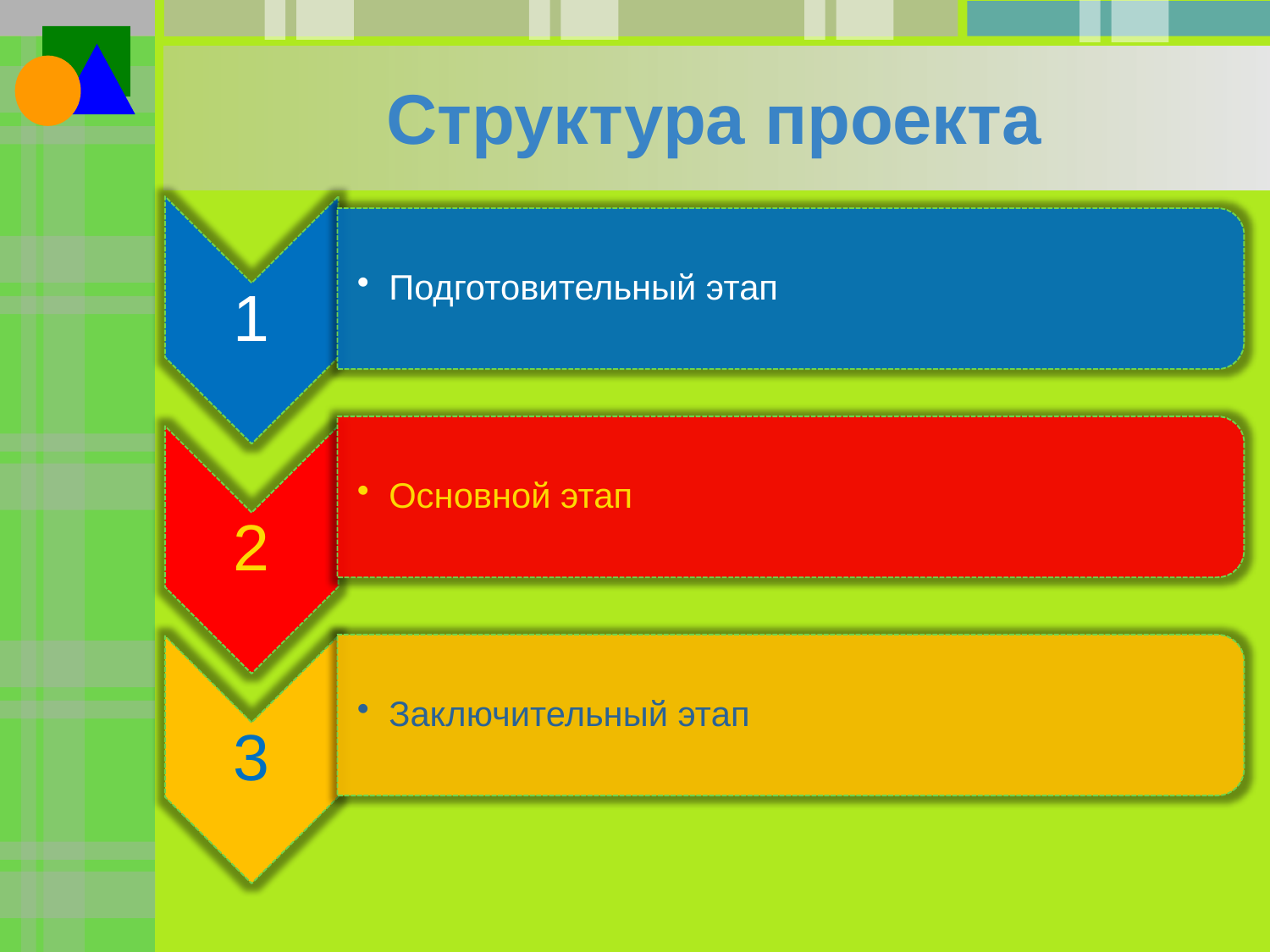

# Структура проекта
1
Подготовительный этап
2
Основной этап
3
Заключительный этап